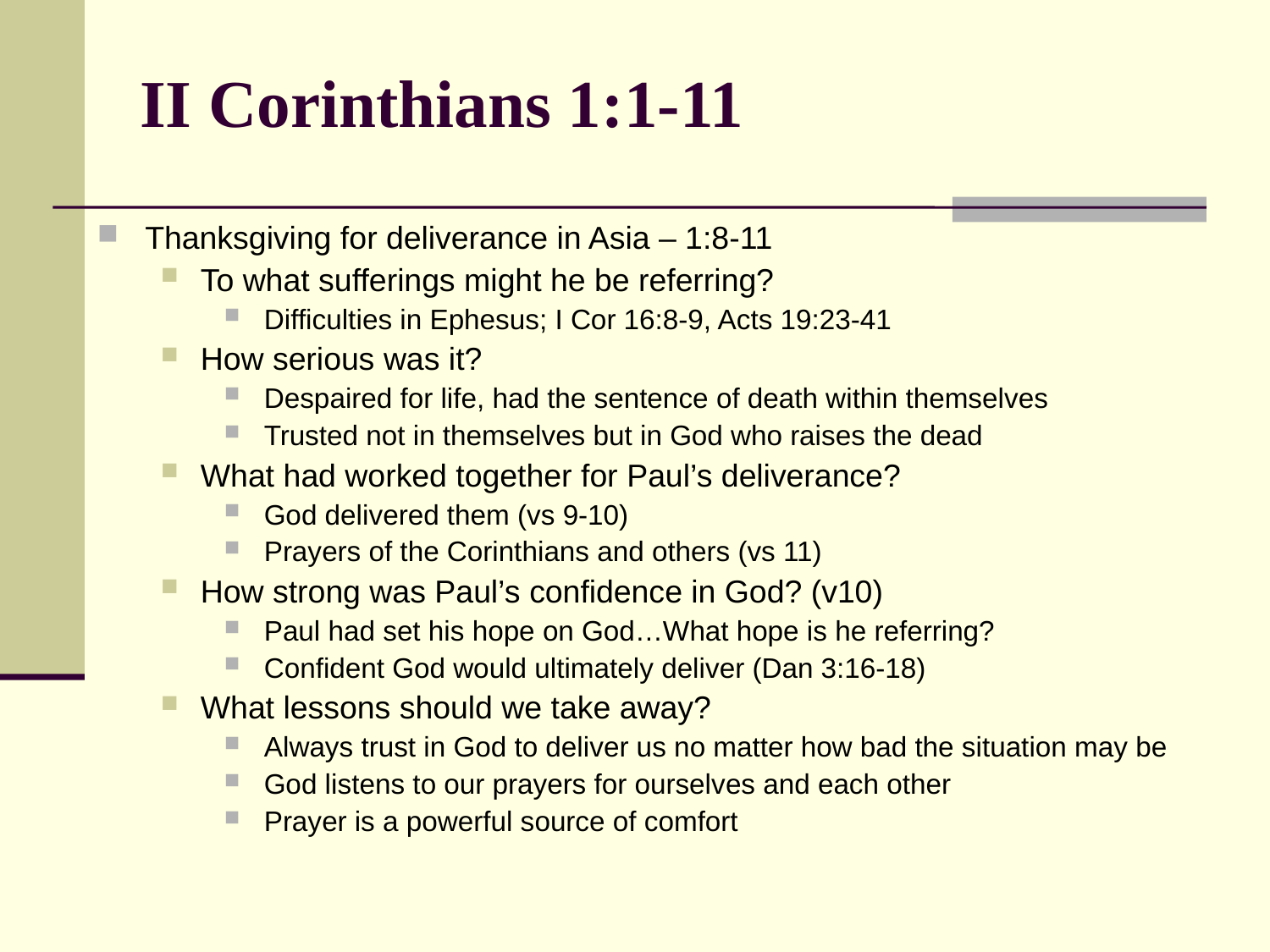

# II Corinthians 1:1-11
Thanksgiving for deliverance in Asia – 1:8-11
To what sufferings might he be referring?
Difficulties in Ephesus; I Cor 16:8-9, Acts 19:23-41
How serious was it?
Despaired for life, had the sentence of death within themselves
Trusted not in themselves but in God who raises the dead
What had worked together for Paul’s deliverance?
God delivered them (vs 9-10)
Prayers of the Corinthians and others (vs 11)
How strong was Paul’s confidence in God? (v10)
Paul had set his hope on God…What hope is he referring?
Confident God would ultimately deliver (Dan 3:16-18)
What lessons should we take away?
Always trust in God to deliver us no matter how bad the situation may be
God listens to our prayers for ourselves and each other
Prayer is a powerful source of comfort